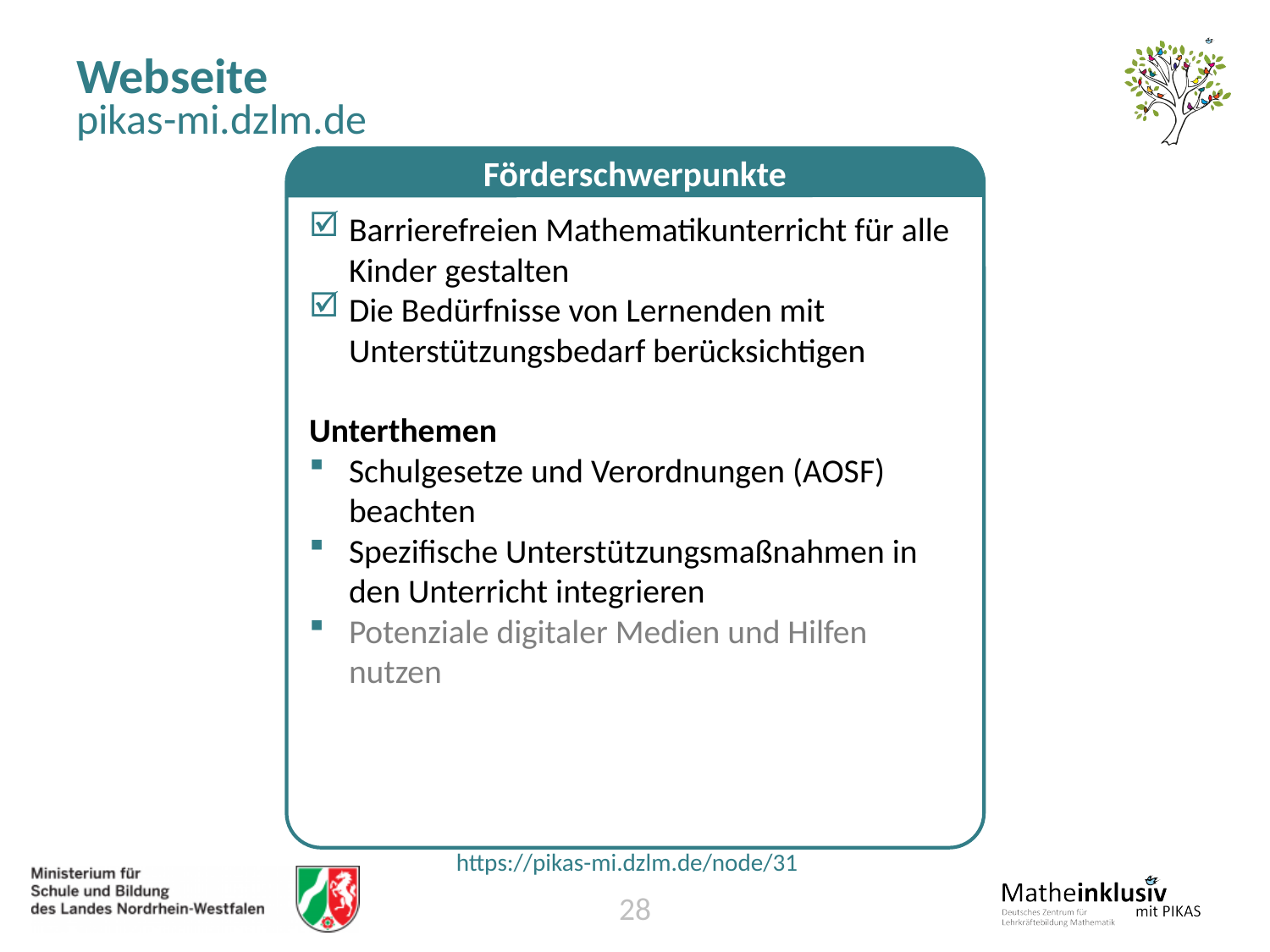

# Webseite
pikas-mi.dzlm.de
Förderschwerpunkte
Barrierefreien Mathematikunterricht für alle Kinder gestalten
Die Bedürfnisse von Lernenden mit Unterstützungsbedarf berücksichtigen

Unterthemen
Schulgesetze und Verordnungen (AOSF) beachten
Spezifische Unterstützungsmaßnahmen in den Unterricht integrieren
Potenziale digitaler Medien und Hilfen nutzen
 https://pikas-mi.dzlm.de/node/31
28